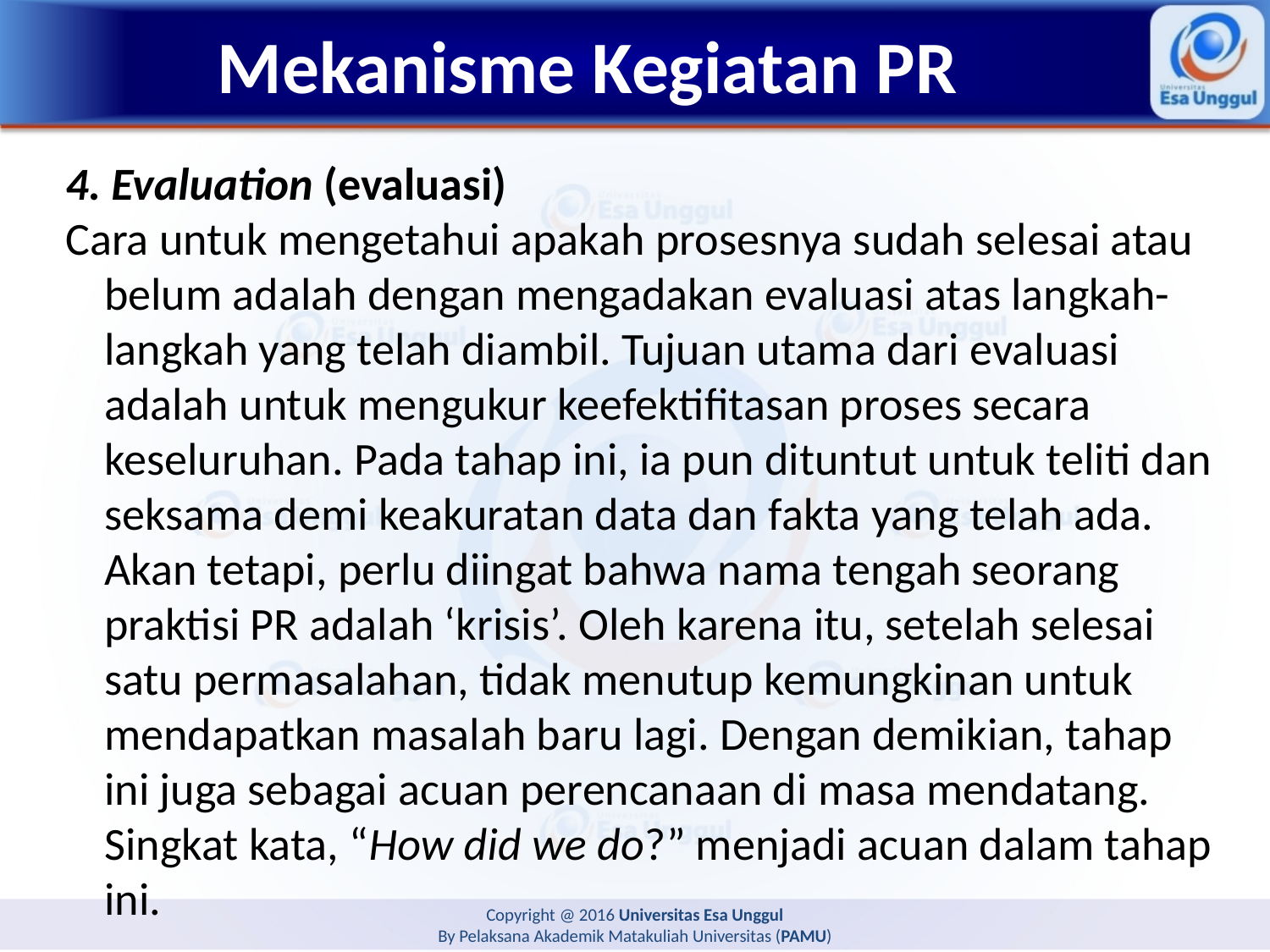

# Mekanisme Kegiatan PR
4. Evaluation (evaluasi)
Cara untuk mengetahui apakah prosesnya sudah selesai atau belum adalah dengan mengadakan evaluasi atas langkah-langkah yang telah diambil. Tujuan utama dari evaluasi adalah untuk mengukur keefektifitasan proses secara keseluruhan. Pada tahap ini, ia pun dituntut untuk teliti dan seksama demi keakuratan data dan fakta yang telah ada. Akan tetapi, perlu diingat bahwa nama tengah seorang praktisi PR adalah ‘krisis’. Oleh karena itu, setelah selesai satu permasalahan, tidak menutup kemungkinan untuk mendapatkan masalah baru lagi. Dengan demikian, tahap ini juga sebagai acuan perencanaan di masa mendatang. Singkat kata, “How did we do?” menjadi acuan dalam tahap ini.